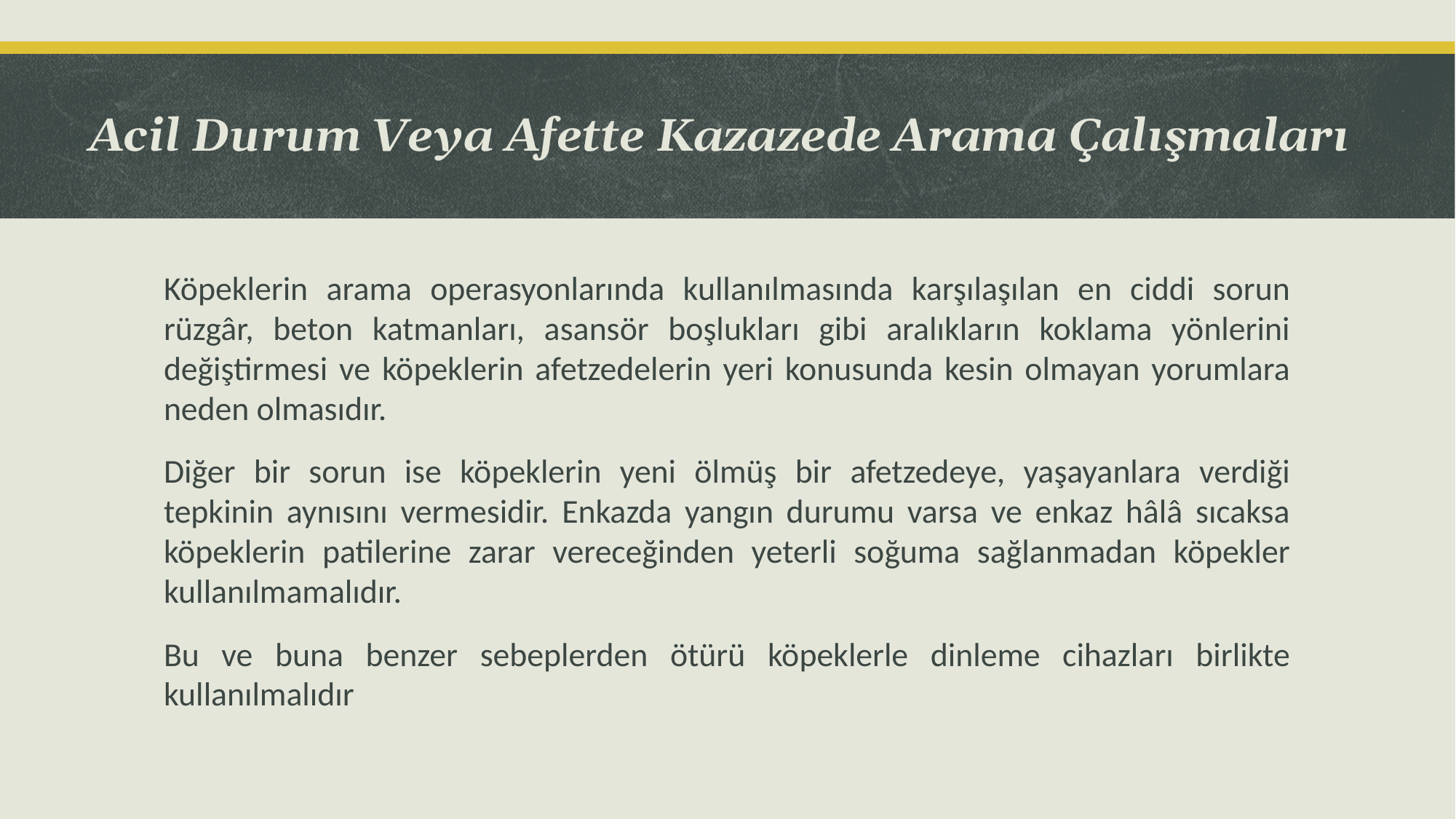

# Acil Durum Veya Afette Kazazede Arama Çalışmaları
Köpeklerin arama operasyonlarında kullanılmasında karşılaşılan en ciddi sorun rüzgâr, beton katmanları, asansör boşlukları gibi aralıkların koklama yönlerini değiştirmesi ve köpeklerin afetzedelerin yeri konusunda kesin olmayan yorumlara neden olmasıdır.
Diğer bir sorun ise köpeklerin yeni ölmüş bir afetzedeye, yaşayanlara verdiği tepkinin aynısını vermesidir. Enkazda yangın durumu varsa ve enkaz hâlâ sıcaksa köpeklerin patilerine zarar vereceğinden yeterli soğuma sağlanmadan köpekler kullanılmamalıdır.
Bu ve buna benzer sebeplerden ötürü köpeklerle dinleme cihazları birlikte kullanılmalıdır